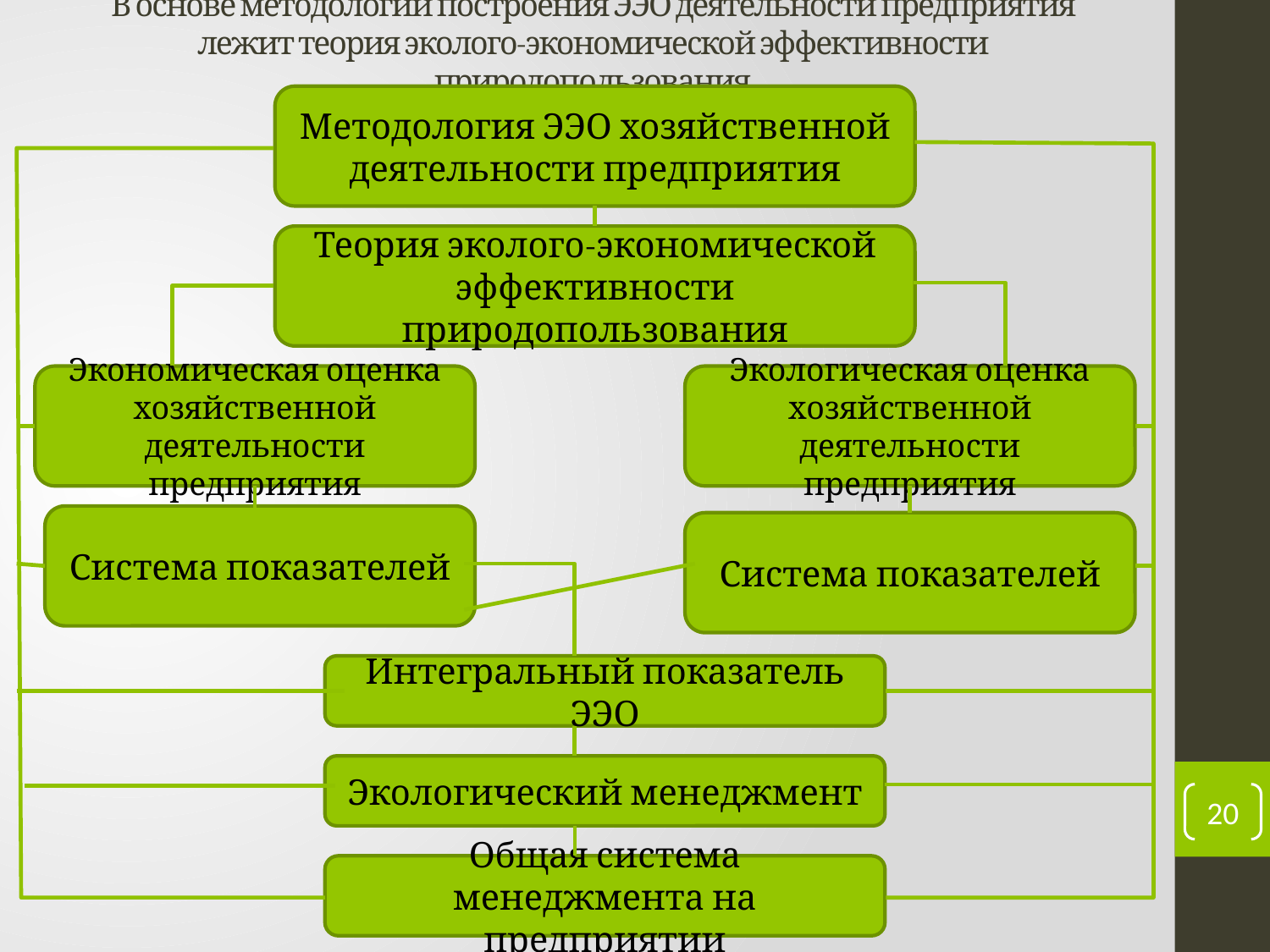

# В основе методологии построения ЭЭО деятельности предприятия лежит теория эколого-экономической эффективности природопользования
Методология ЭЭО хозяйственной деятельности предприятия

Теория эколого-экономической эффективности природопользования

Экономическая оценка хозяйственной деятельности предприятия

Экологическая оценка хозяйственной деятельности предприятия

Система показателей
Система показателей

Интегральный показатель ЭЭО
Экологический менеджмент
20
Общая система менеджмента на предприятии